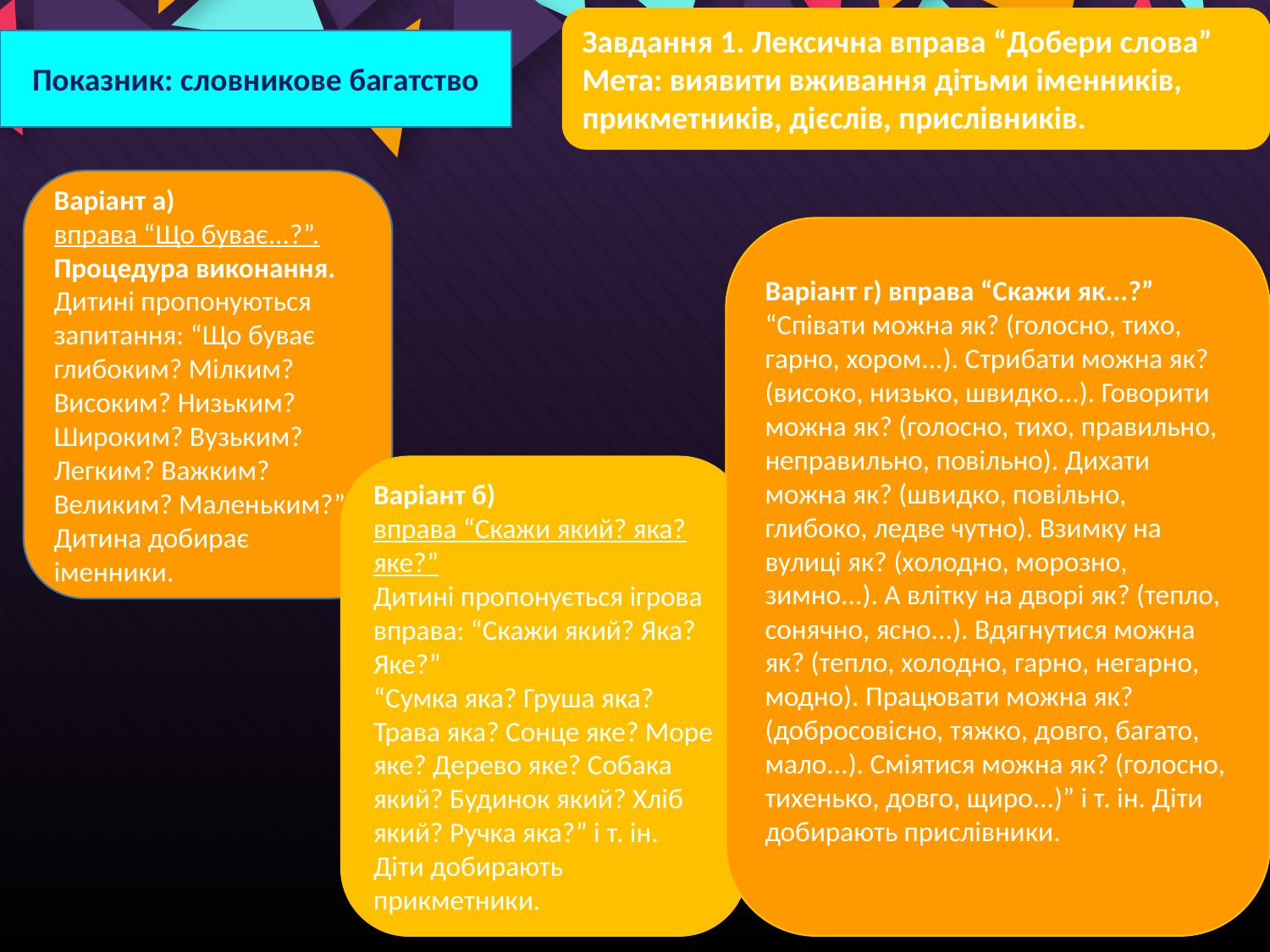

Завдання 1. Лексична вправа “Добери слова”
Мета: виявити вживання дітьми іменників, прикметників, дієслів, прислівників.

Показник: словникове багатство

Варіант а)
вправа “Що буває...?”.
Процедура виконання. Дитині пропонуються запитання: “Що буває глибоким? Мілким? Високим? Низьким? Широким? Вузьким? Легким? Важким? Великим? Маленьким?” Дитина добирає іменники.

Варіант г) вправа “Скажи як...?”
“Співати можна як? (голосно, тихо, гарно, хором...). Стрибати можна як? (високо, низько, швидко...). Говорити можна як? (голосно, тихо, правильно, неправильно, повільно). Дихати можна як? (швидко, повільно, глибоко, ледве чутно). Взимку на вулиці як? (холодно, морозно, зимно...). А влітку на дворі як? (тепло, сонячно, ясно...). Вдягнутися можна як? (тепло, холодно, гарно, негарно, модно). Працювати можна як? (добросовісно, тяжко, довго, багато, мало...). Сміятися можна як? (голосно, тихенько, довго, щиро...)” і т. ін. Діти добирають прислівники.

Варіант б)
вправа “Скажи який? яка? яке?”
Дитині пропонується ігрова вправа: “Скажи який? Яка? Яке?”
“Сумка яка? Груша яка? Трава яка? Сонце яке? Море яке? Дерево яке? Собака який? Будинок який? Хліб який? Ручка яка?” і т. ін. Діти добирають прикметники.